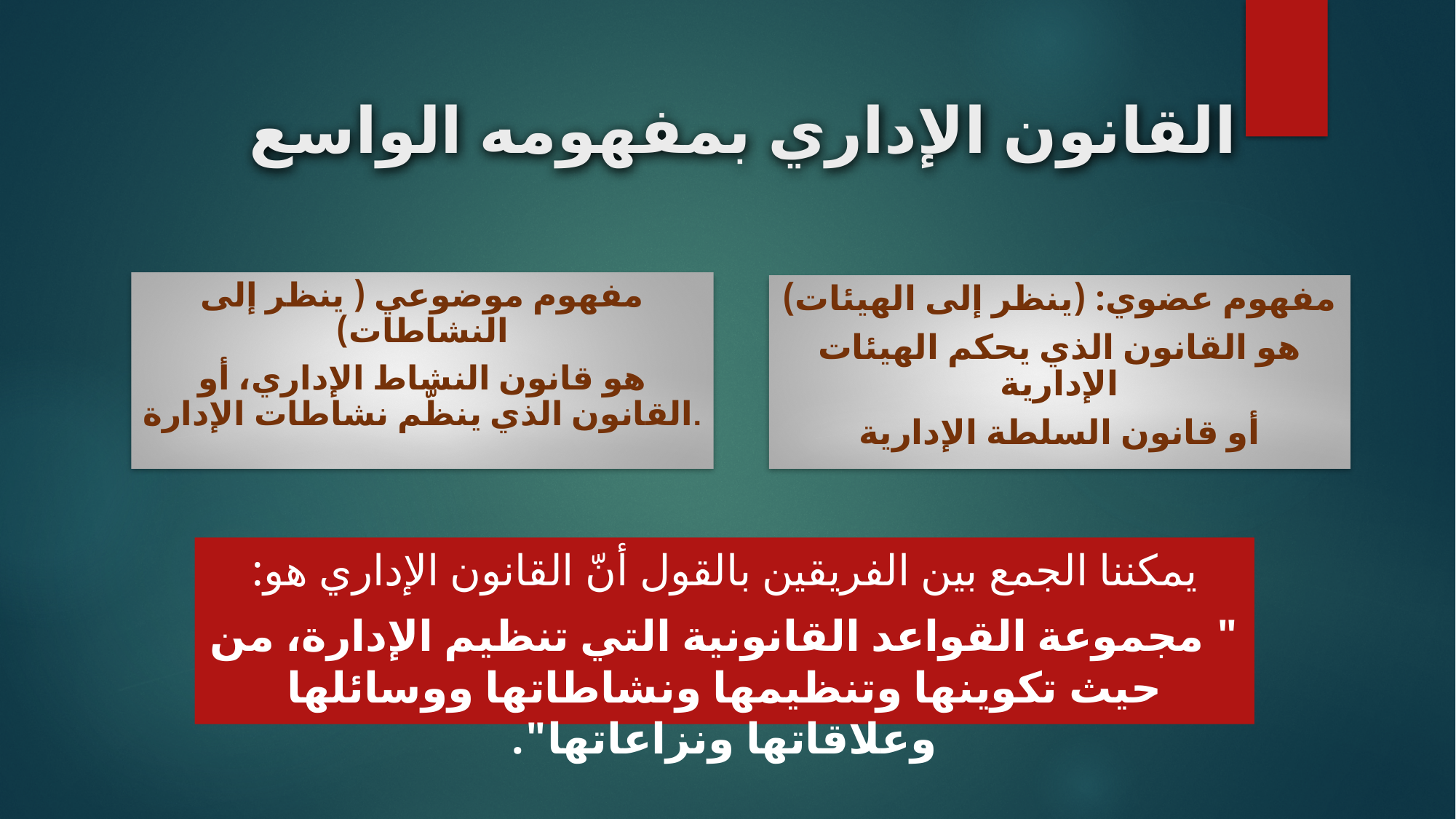

القانون الإداري بمفهومه الواسع
مفهوم موضوعي ( ينظر إلى النشاطات)
هو قانون النشاط الإداري، أو القانون الذي ينظّم نشاطات الإدارة.

مفهوم عضوي: (ينظر إلى الهيئات)
هو القانون الذي يحكم الهيئات الإدارية
أو قانون السلطة الإدارية
يمكننا الجمع بين الفريقين بالقول أنّ القانون الإداري هو:
" مجموعة القواعد القانونية التي تنظيم الإدارة، من حيث تكوينها وتنظيمها ونشاطاتها ووسائلها وعلاقاتها ونزاعاتها".